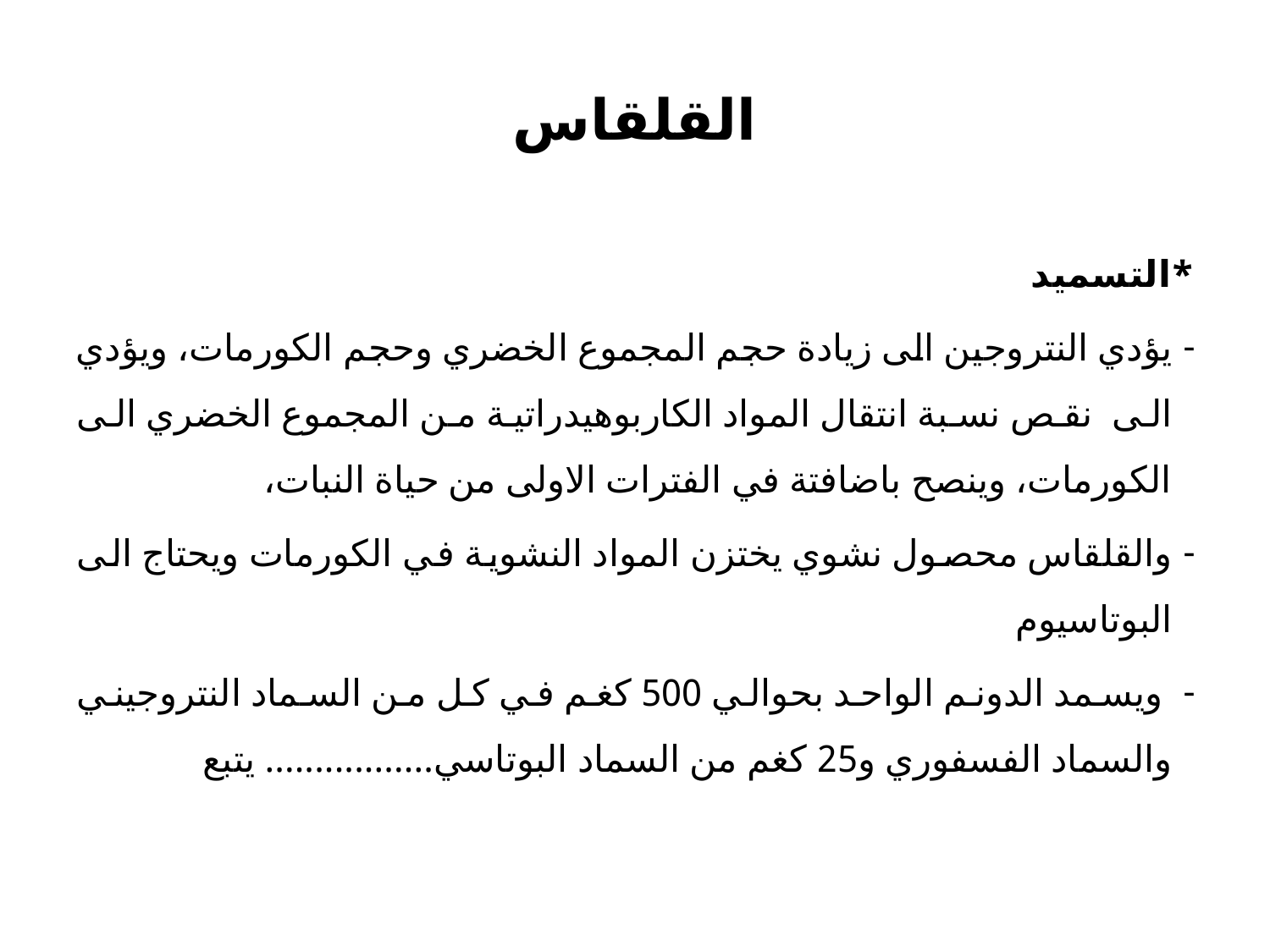

# القلقاس
*التسميد
يؤدي النتروجين الى زيادة حجم المجموع الخضري وحجم الكورمات، ويؤدي الى  نقص نسبة انتقال المواد الكاربوهيدراتية من المجموع الخضري الى الكورمات، وينصح باضافتة في الفترات الاولى من حياة النبات،
والقلقاس محصول نشوي يختزن المواد النشوية في الكورمات ويحتاج الى البوتاسيوم
 ويسمد الدونم الواحد بحوالي 500 كغم في كل من السماد النتروجيني والسماد الفسفوري و25 كغم من السماد البوتاسي................. يتبع